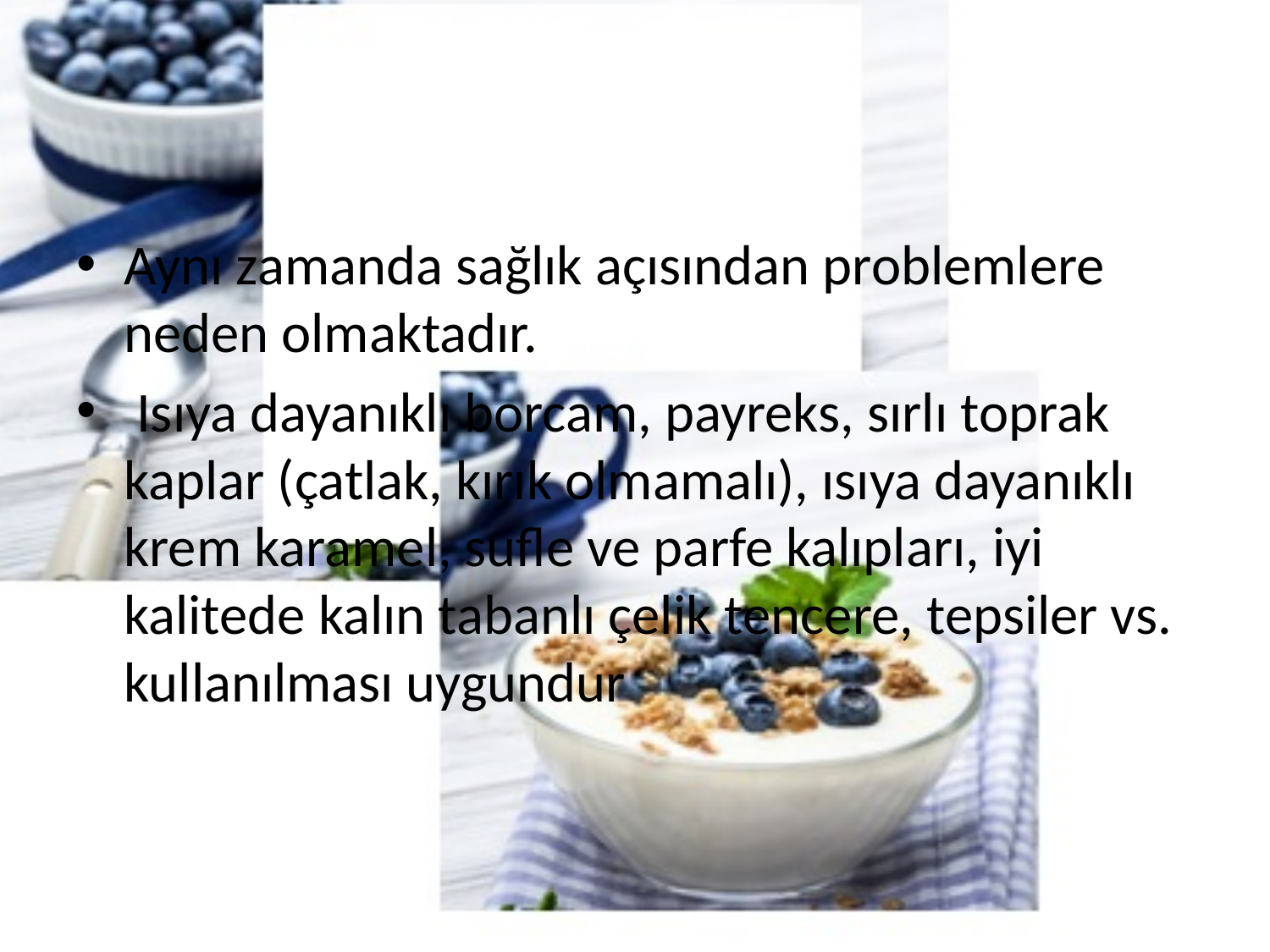

Aynı zamanda sağlık açısından problemlere neden olmaktadır.
 Isıya dayanıklı borcam, payreks, sırlı toprak kaplar (çatlak, kırık olmamalı), ısıya dayanıklı krem karamel, sufle ve parfe kalıpları, iyi kalitede kalın tabanlı çelik tencere, tepsiler vs. kullanılması uygundur